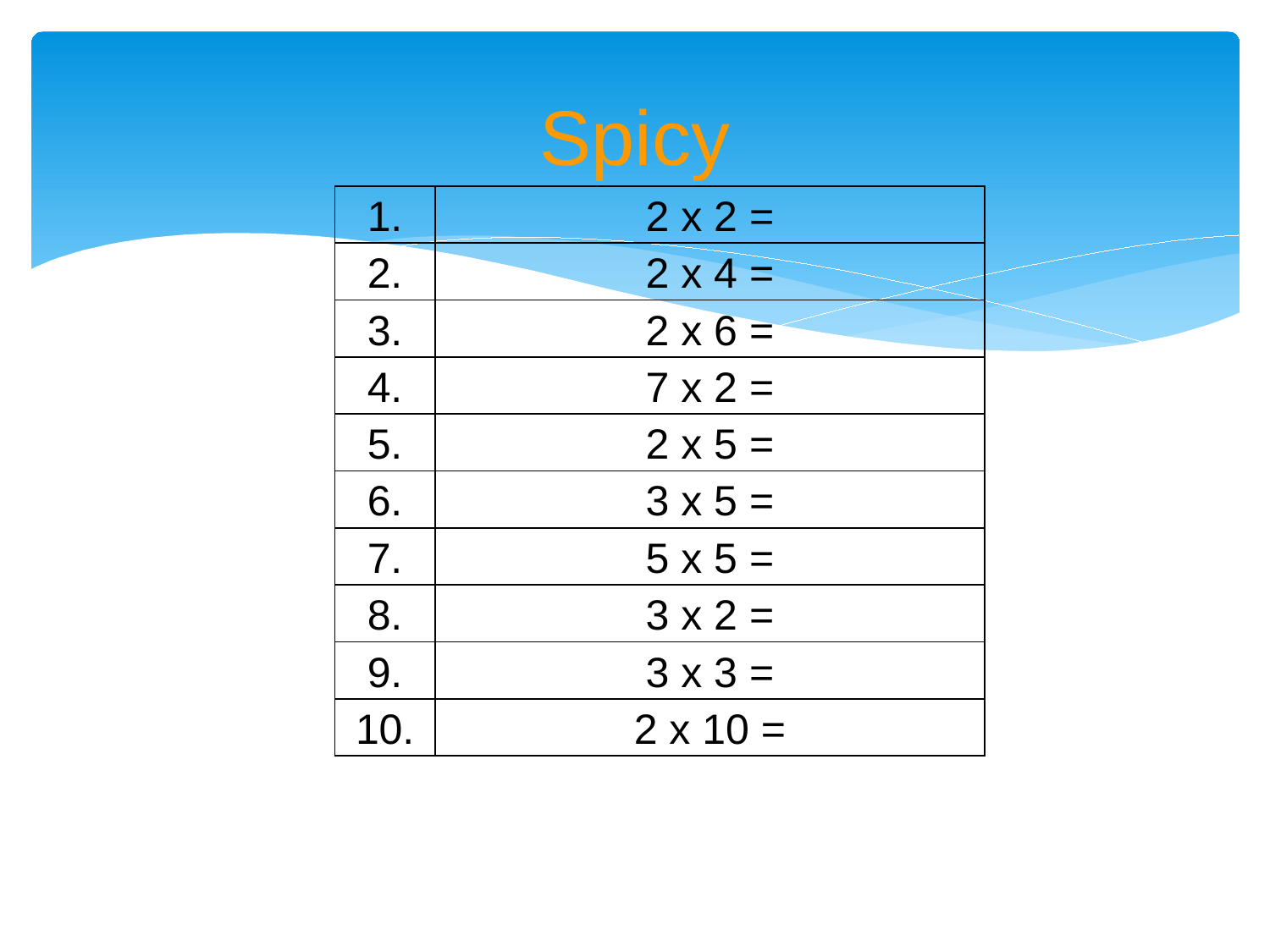

# Spicy
| 1. | 2 x 2 = |
| --- | --- |
| 2. | 2 x 4 = |
| 3. | 2 x 6 = |
| 4. | 7 x 2 = |
| 5. | 2 x 5 = |
| 6. | 3 x 5 = |
| 7. | 5 x 5 = |
| 8. | 3 x 2 = |
| 9. | 3 x 3 = |
| 10. | 2 x 10 = |